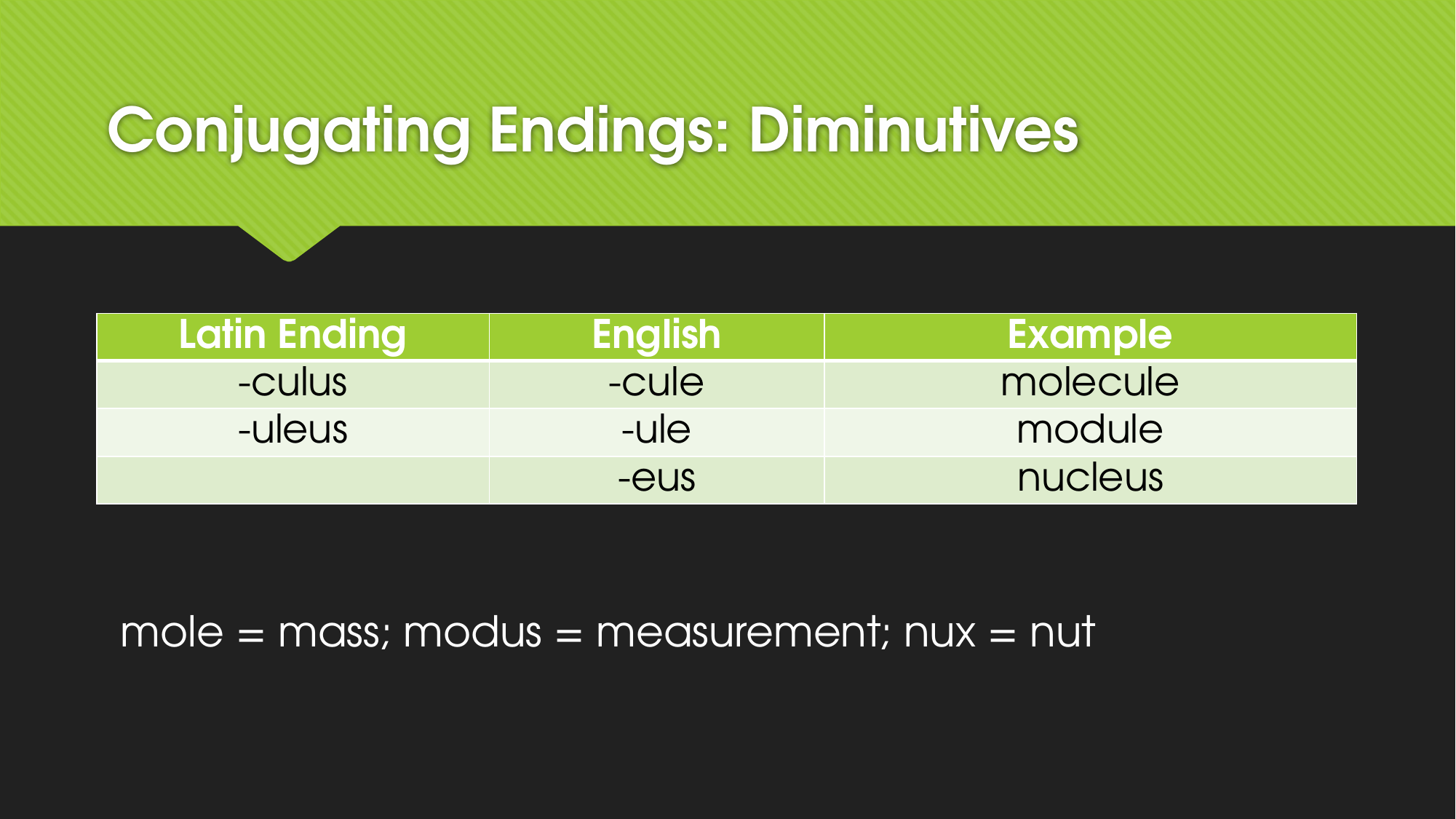

# Conjugating Endings: Diminutives
| Latin Ending | English | Example |
| --- | --- | --- |
| -culus | -cule | molecule |
| -uleus | -ule | module |
|  | -eus | nucleus |
mole = mass; modus = measurement; nux = nut